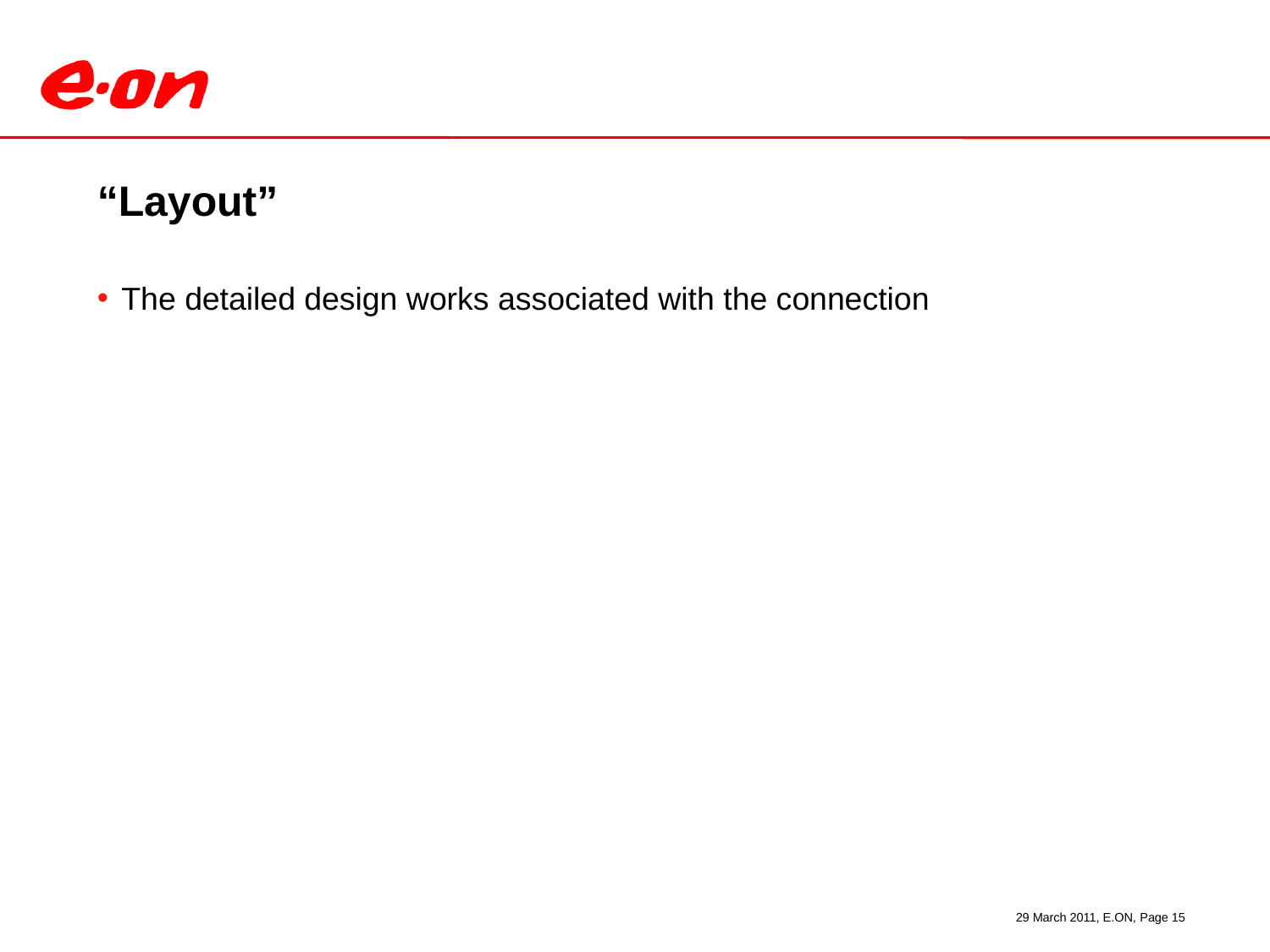

# “Layout”
The detailed design works associated with the connection

29 March 2011, E.ON, Page 15